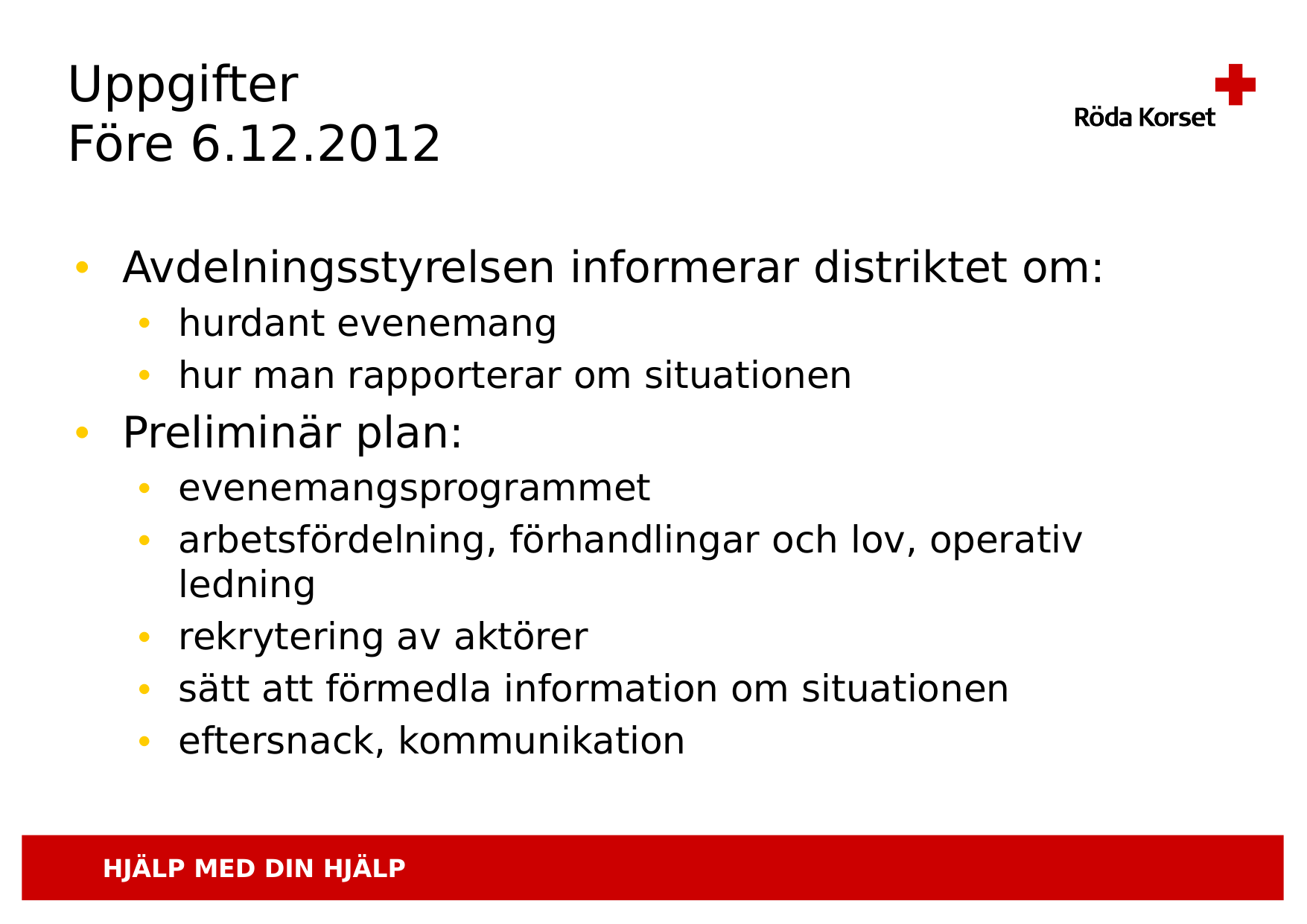

# Uppgifter Före 6.12.2012
Avdelningsstyrelsen informerar distriktet om:
hurdant evenemang
hur man rapporterar om situationen
Preliminär plan:
evenemangsprogrammet
arbetsfördelning, förhandlingar och lov, operativ ledning
rekrytering av aktörer
sätt att förmedla information om situationen
eftersnack, kommunikation